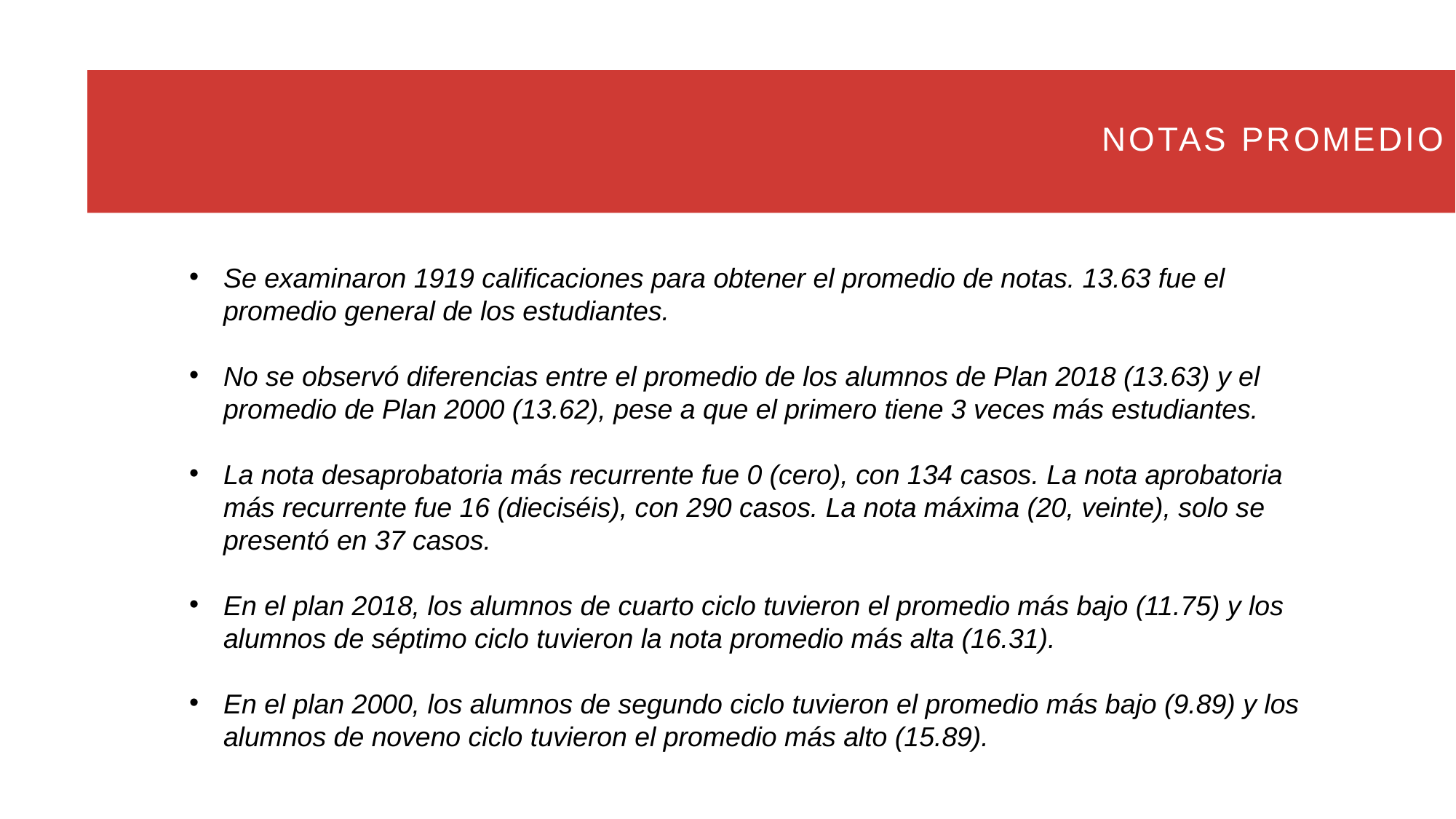

# NOTAS PROMEDIO
Se examinaron 1919 calificaciones para obtener el promedio de notas. 13.63 fue el promedio general de los estudiantes.

No se observó diferencias entre el promedio de los alumnos de Plan 2018 (13.63) y el promedio de Plan 2000 (13.62), pese a que el primero tiene 3 veces más estudiantes.

La nota desaprobatoria más recurrente fue 0 (cero), con 134 casos. La nota aprobatoria más recurrente fue 16 (dieciséis), con 290 casos. La nota máxima (20, veinte), solo se presentó en 37 casos.

En el plan 2018, los alumnos de cuarto ciclo tuvieron el promedio más bajo (11.75) y los alumnos de séptimo ciclo tuvieron la nota promedio más alta (16.31).

En el plan 2000, los alumnos de segundo ciclo tuvieron el promedio más bajo (9.89) y los alumnos de noveno ciclo tuvieron el promedio más alto (15.89).